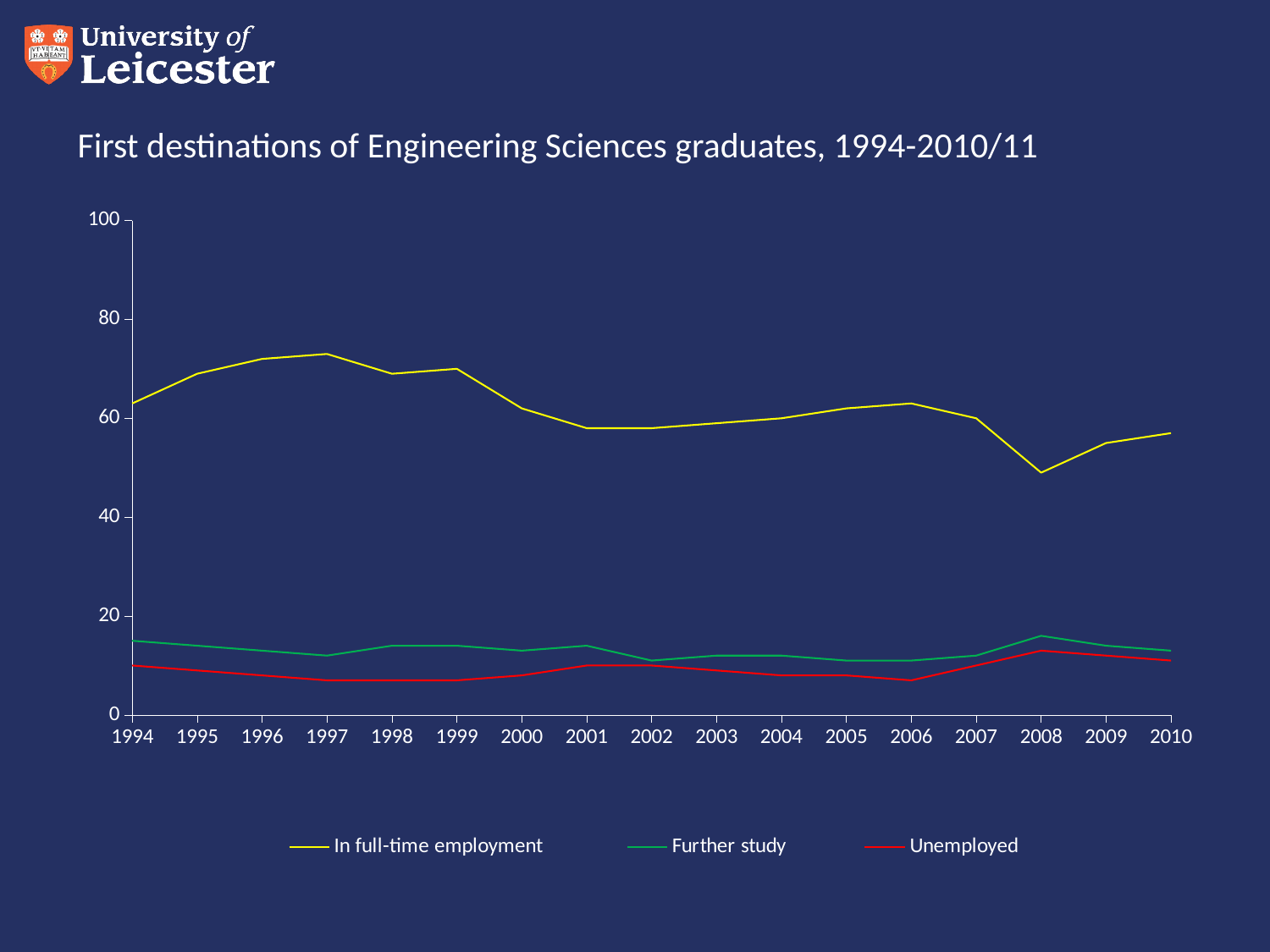

# First destinations of Engineering Sciences graduates, 1994-2010/11

### Chart

| Category | In full-time employment  | Further study | Unemployed |
|---|---|---|---|
| 1994 | 63.0 | 15.0 | 10.0 |
| 1995 | 69.0 | 14.0 | 9.0 |
| 1996 | 72.0 | 13.0 | 8.0 |
| 1997 | 73.0 | 12.0 | 7.0 |
| 1998 | 69.0 | 14.0 | 7.0 |
| 1999 | 70.0 | 14.0 | 7.0 |
| 2000 | 62.0 | 13.0 | 8.0 |
| 2001 | 58.0 | 14.0 | 10.0 |
| 2002 | 58.0 | 11.0 | 10.0 |
| 2003 | 59.0 | 12.0 | 9.0 |
| 2004 | 60.0 | 12.0 | 8.0 |
| 2005 | 62.0 | 11.0 | 8.0 |
| 2006 | 63.0 | 11.0 | 7.0 |
| 2007 | 60.0 | 12.0 | 10.0 |
| 2008 | 49.0 | 16.0 | 13.0 |
| 2009 | 55.0 | 14.0 | 12.0 |
| 2010 | 57.0 | 13.0 | 11.0 |